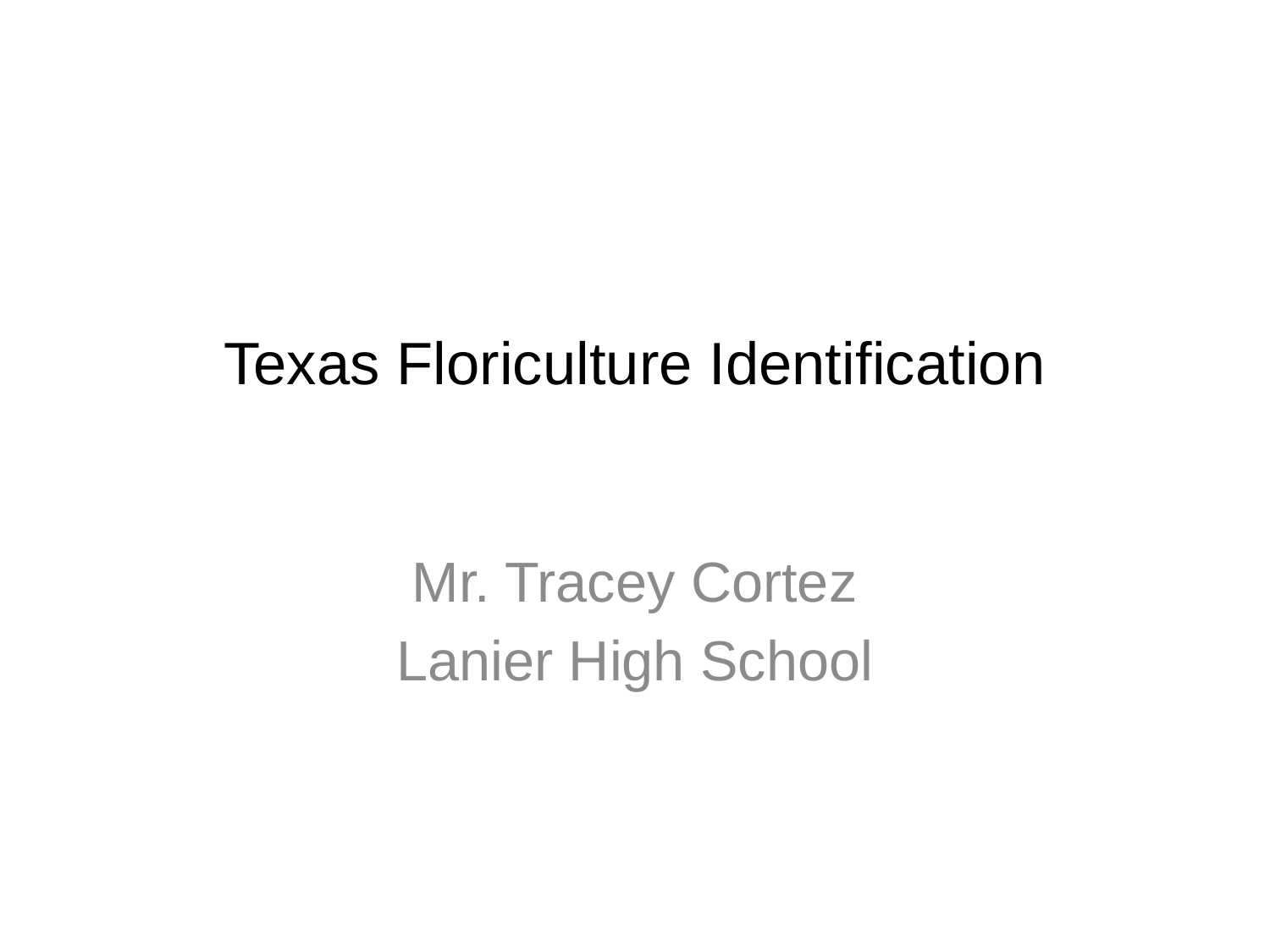

# Texas Floriculture Identification
Mr. Tracey Cortez
Lanier High School